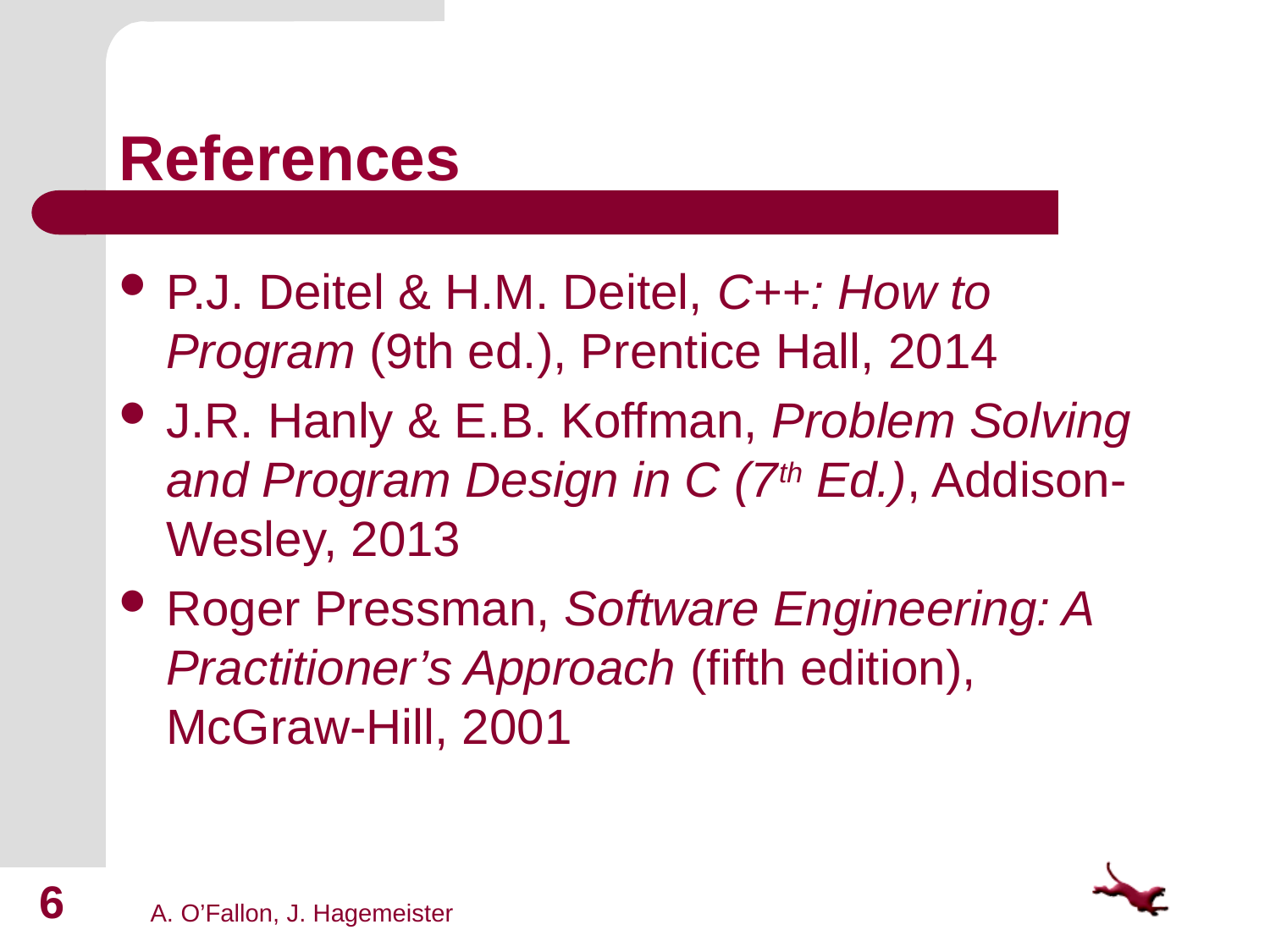

# References
P.J. Deitel & H.M. Deitel, C++: How to Program (9th ed.), Prentice Hall, 2014
J.R. Hanly & E.B. Koffman, Problem Solving and Program Design in C (7th Ed.), Addison-Wesley, 2013
Roger Pressman, Software Engineering: A Practitioner’s Approach (fifth edition), McGraw-Hill, 2001

6
A. O’Fallon, J. Hagemeister